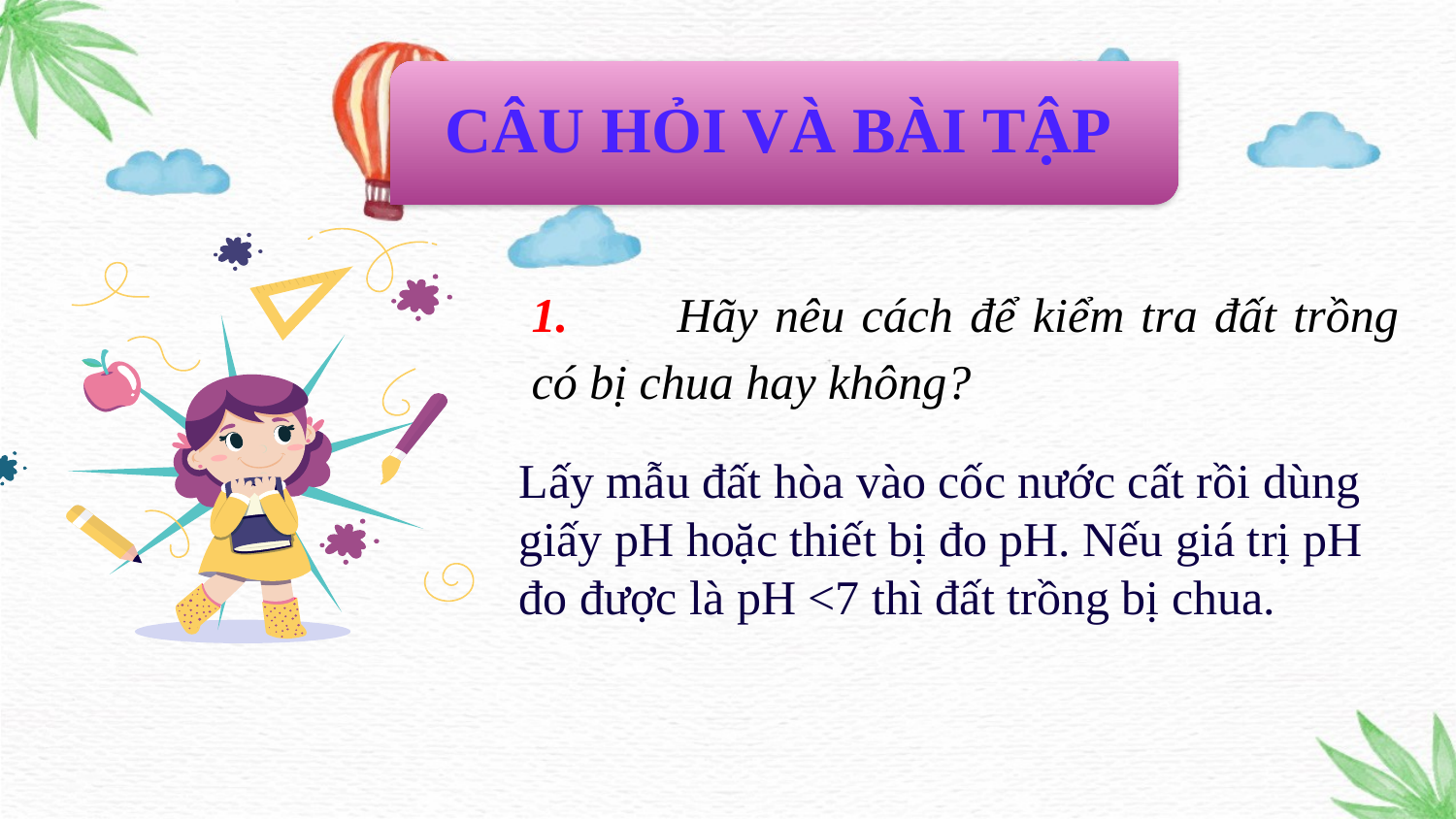

CÂU HỎI VÀ BÀI TẬP

1.	Hãy nêu cách để kiểm tra đất trồng có bị chua hay không?
Lấy mẫu đất hòa vào cốc nước cất rồi dùng giấy pH hoặc thiết bị đo pH. Nếu giá trị pH đo được là pH <7 thì đất trồng bị chua.